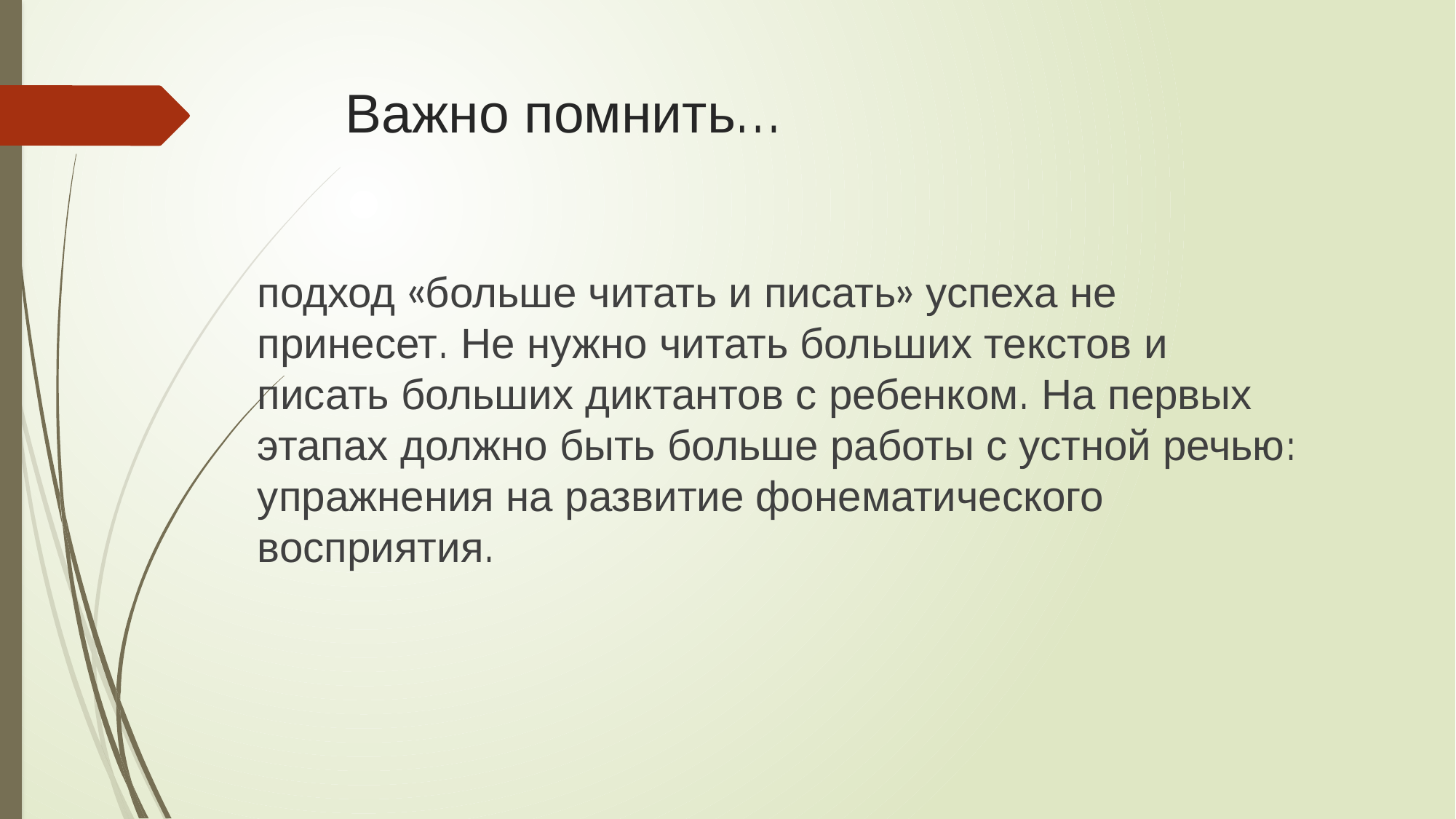

# Важно помнить…
подход «больше читать и писать» успеха не принесет. Не нужно читать больших текстов и писать больших диктантов с ребенком. На первых этапах должно быть больше работы с устной речью: упражнения на развитие фонематического восприятия.